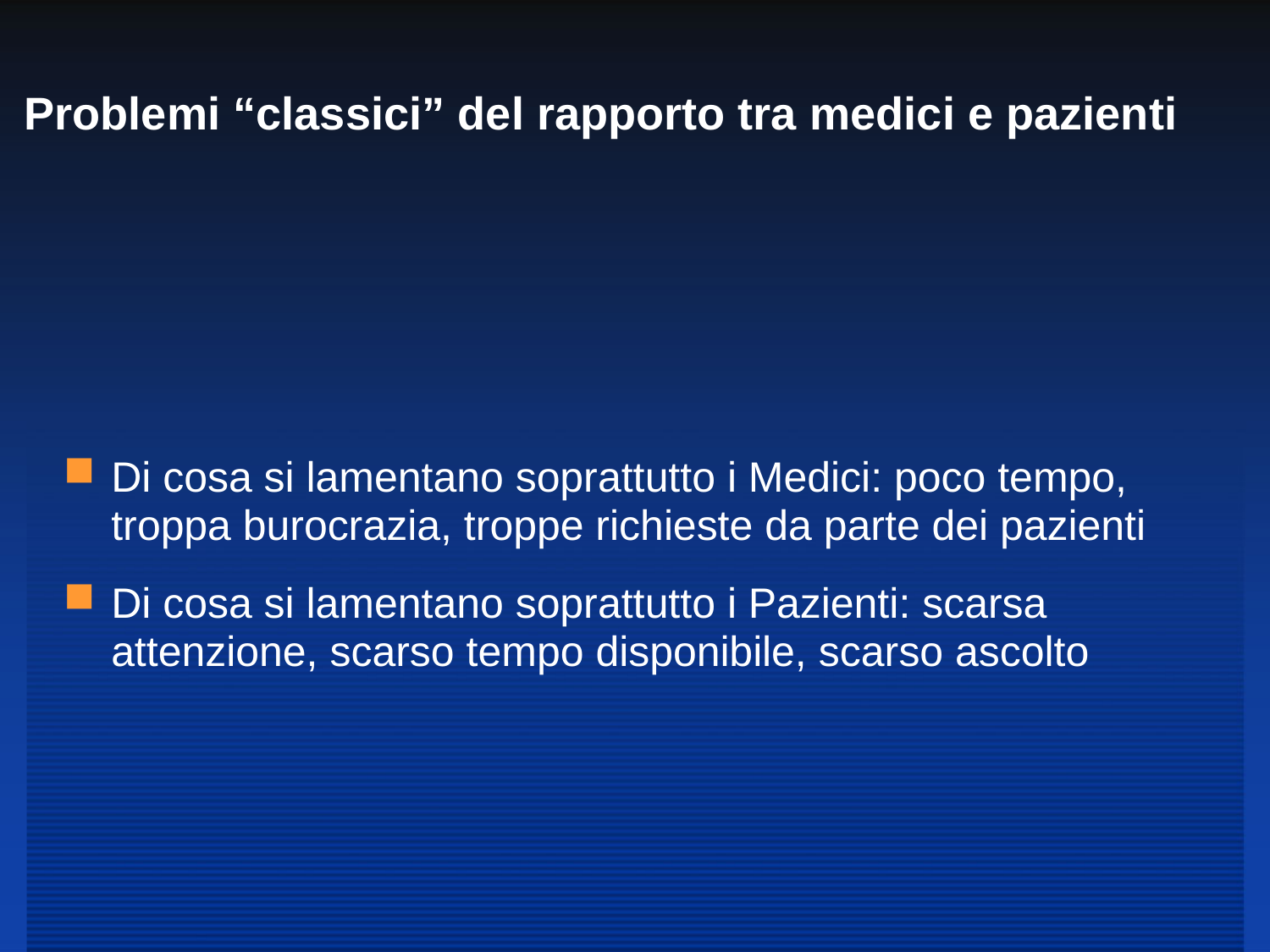

# Problemi “classici” del rapporto tra medici e pazienti
Di cosa si lamentano soprattutto i Medici: poco tempo, troppa burocrazia, troppe richieste da parte dei pazienti
Di cosa si lamentano soprattutto i Pazienti: scarsa attenzione, scarso tempo disponibile, scarso ascolto